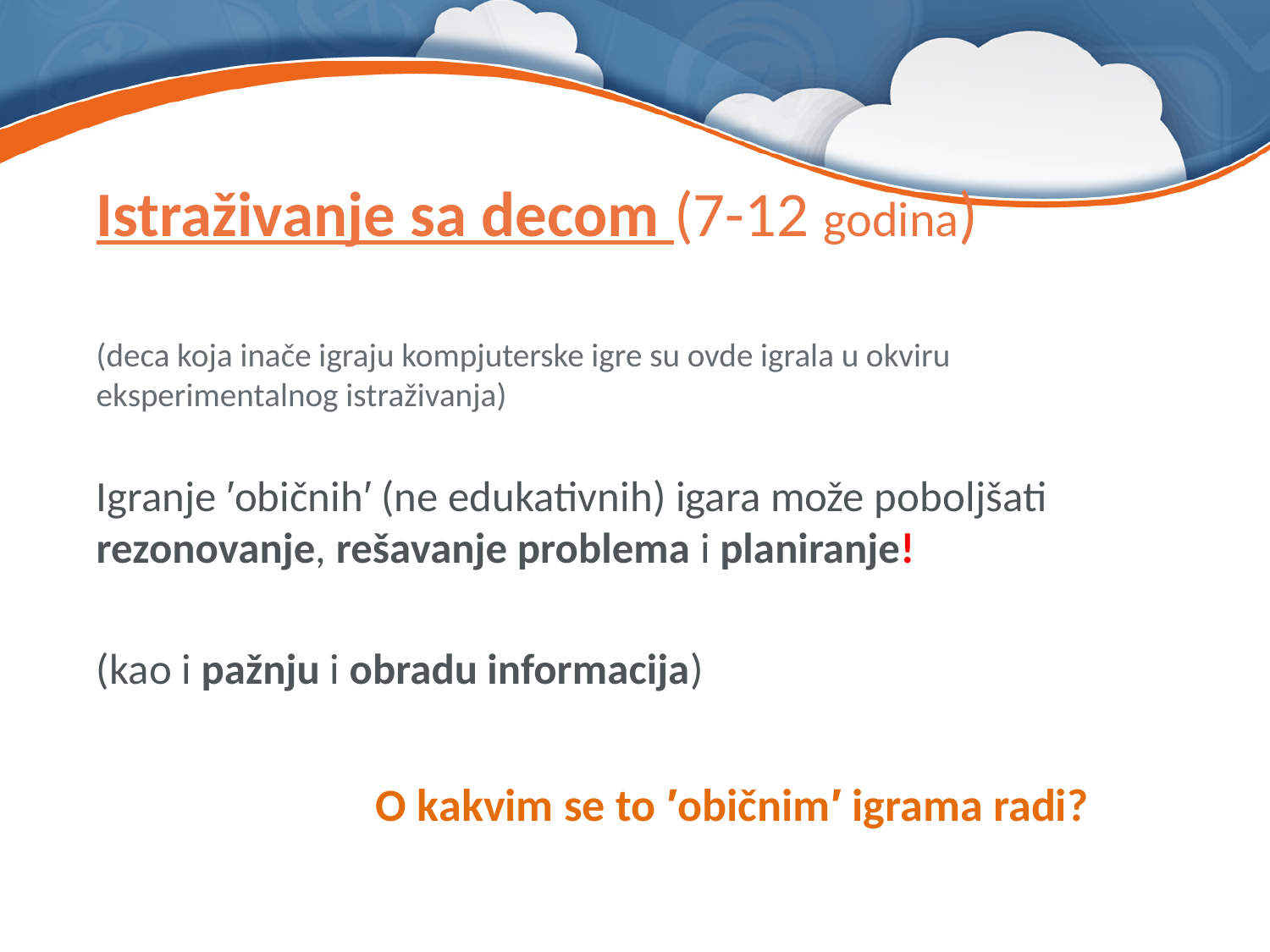

# Istraživanje sa decom (7-12 godina)
(deca koja inače igraju kompjuterske igre su ovde igrala u okviru eksperimentalnog istraživanja)

Igranje ′običnih′ (ne edukativnih) igara može poboljšati rezonovanje, rešavanje problema i planiranje!

(kao i pažnju i obradu informacija)

O kakvim se to ′običnim′ igrama radi?